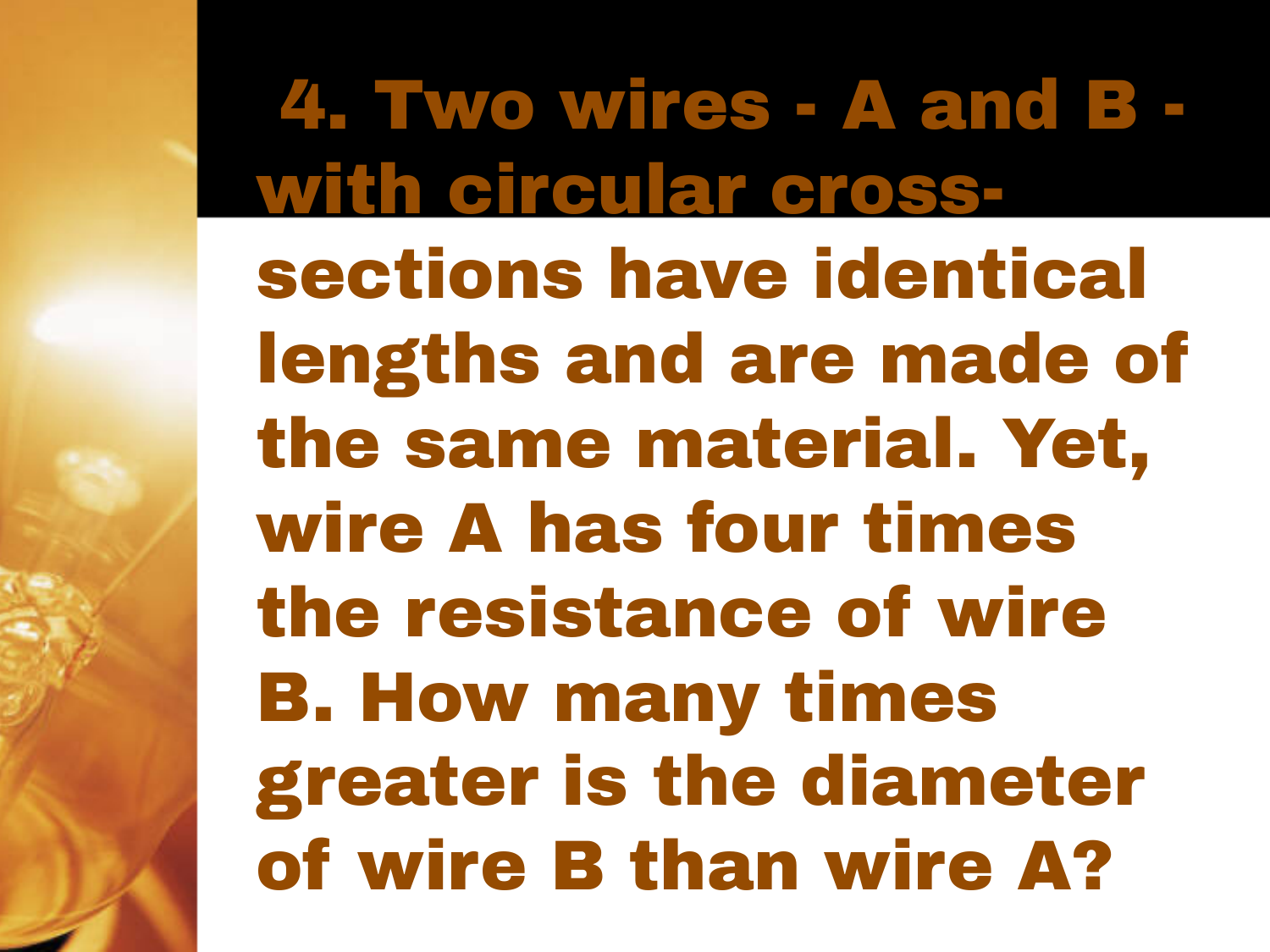

4. Two wires - A and B - with circular cross-sections have identical lengths and are made of the same material. Yet, wire A has four times the resistance of wire B. How many times greater is the diameter of wire B than wire A?